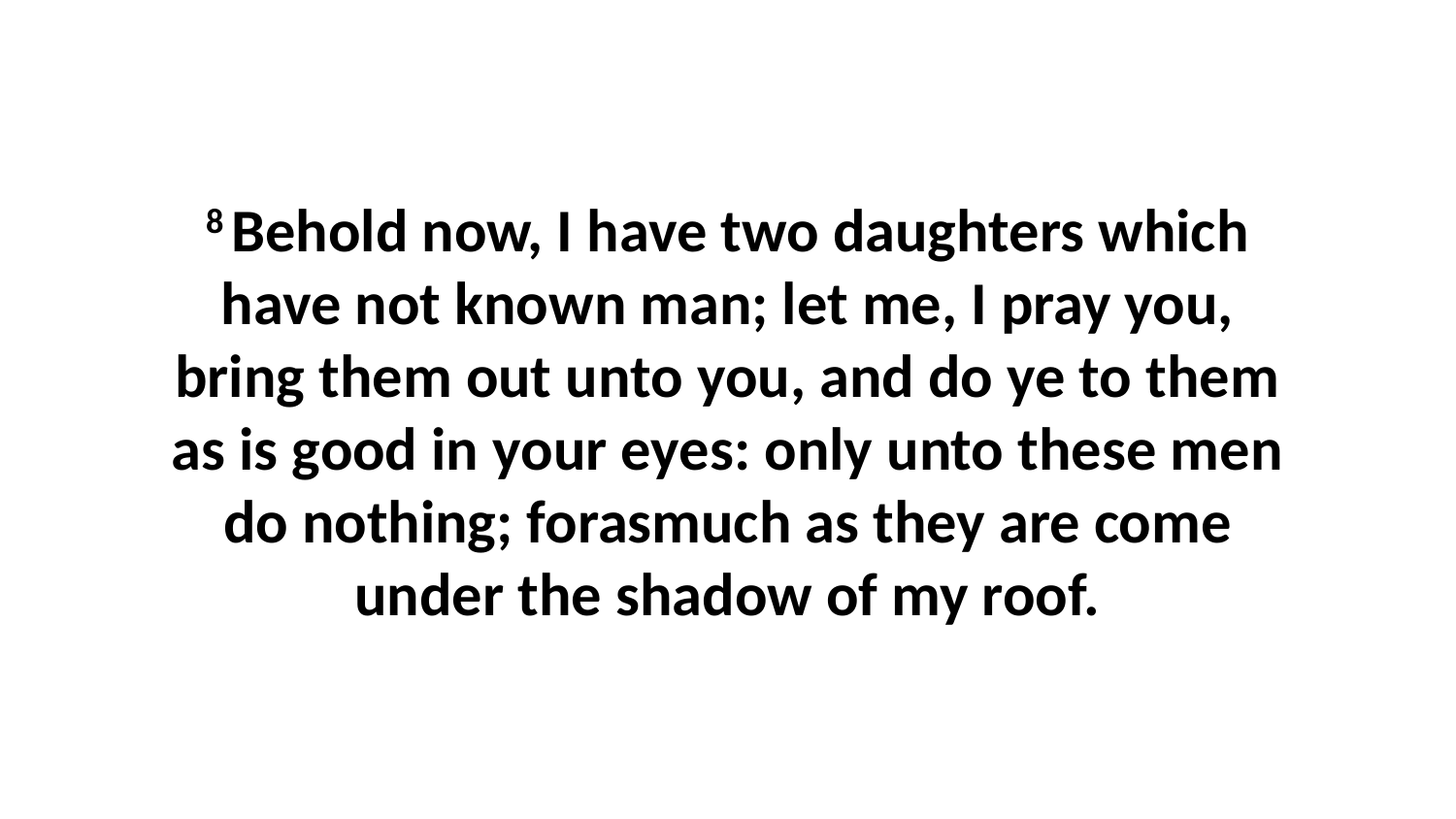

8 Behold now, I have two daughters which have not known man; let me, I pray you, bring them out unto you, and do ye to them as is good in your eyes: only unto these men do nothing; forasmuch as they are come under the shadow of my roof.